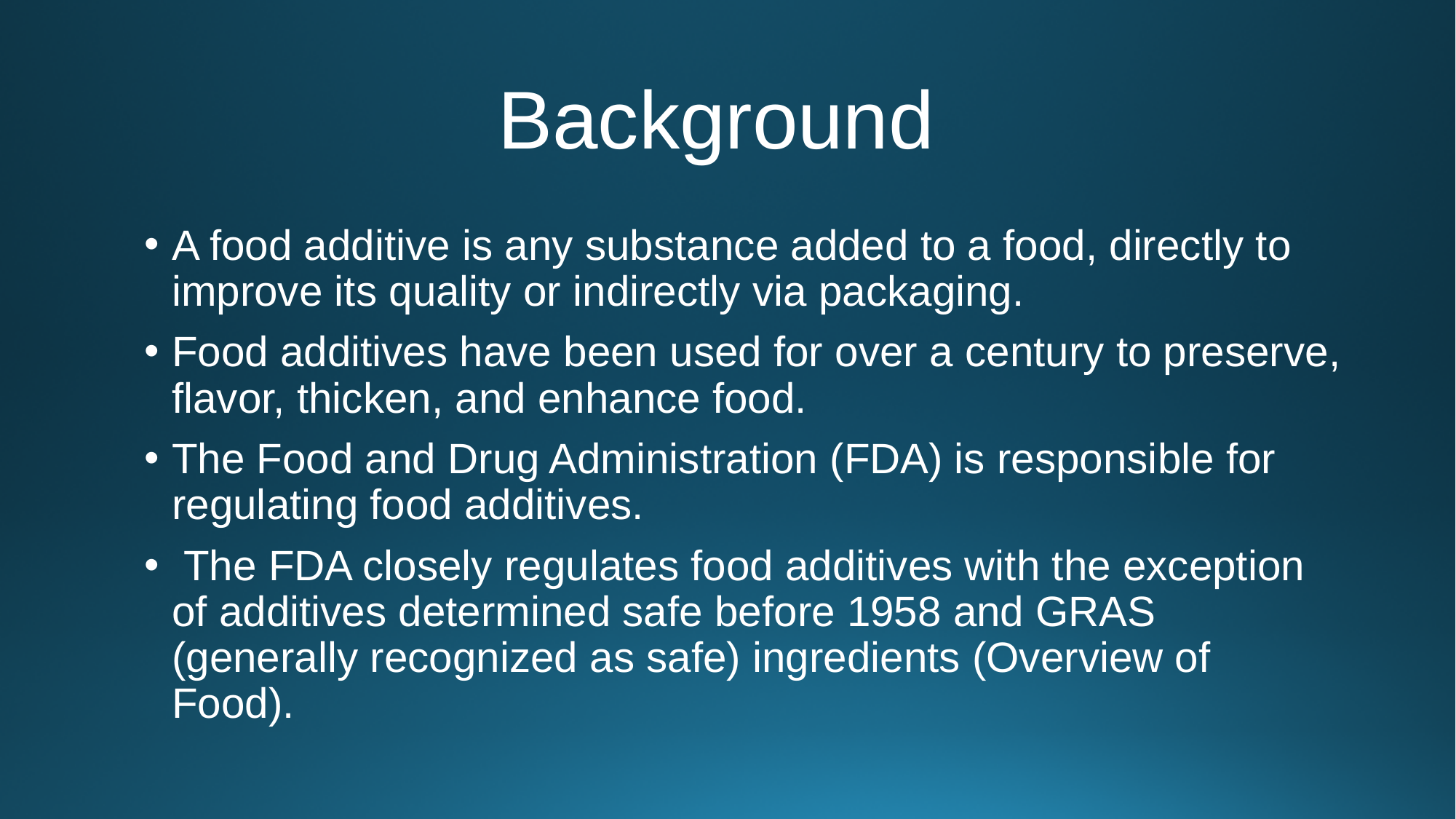

# Background
A food additive is any substance added to a food, directly to improve its quality or indirectly via packaging.
Food additives have been used for over a century to preserve, flavor, thicken, and enhance food.
The Food and Drug Administration (FDA) is responsible for regulating food additives.
 The FDA closely regulates food additives with the exception of additives determined safe before 1958 and GRAS (generally recognized as safe) ingredients (Overview of Food).